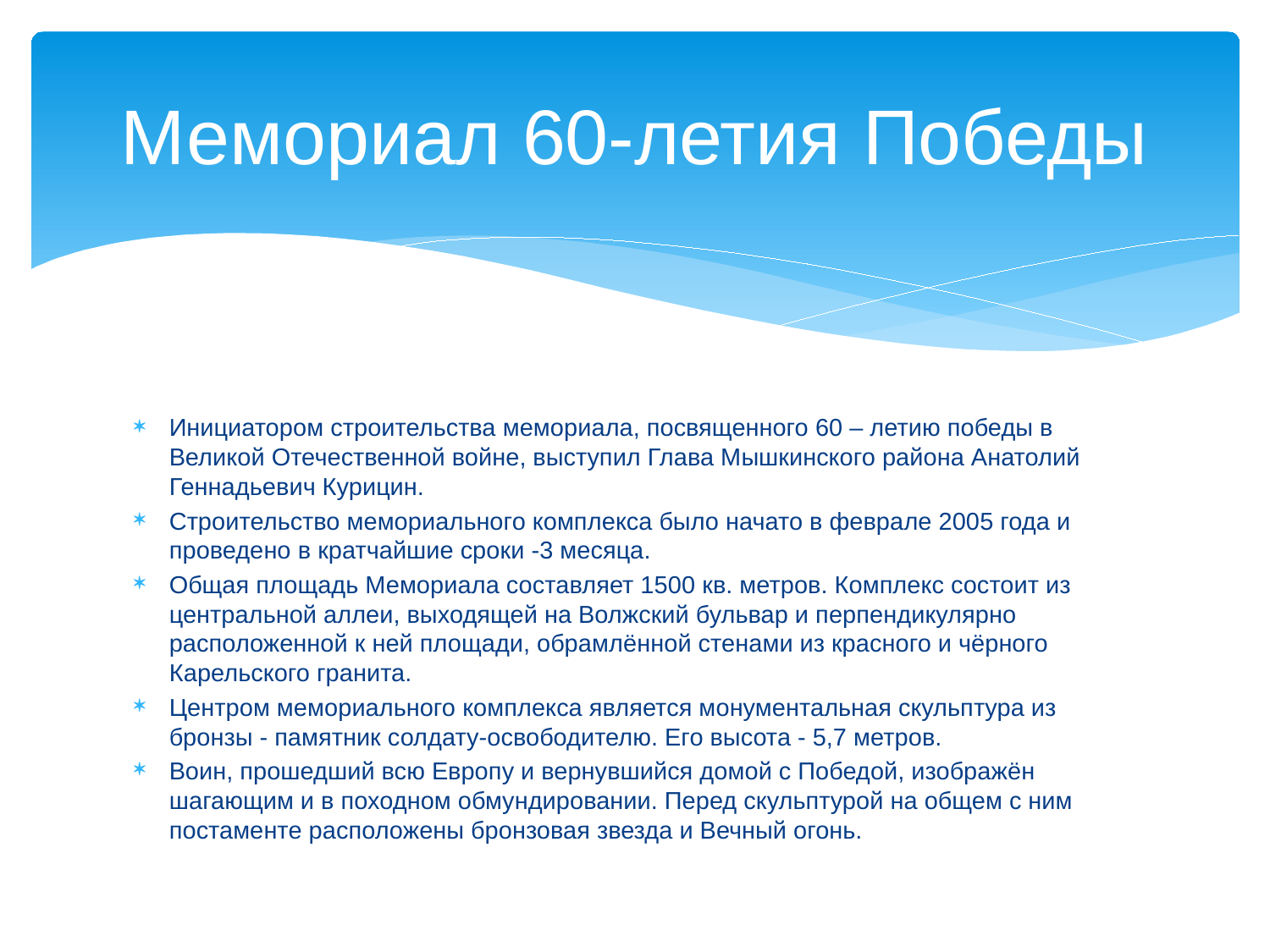

# Мемориал 60-летия Победы

Инициатором строительства мемориала, посвященного 60 – летию победы в Великой Отечественной войне, выступил Глава Мышкинского района Анатолий Геннадьевич Курицин.
Строительство мемориального комплекса было начато в феврале 2005 года и проведено в кратчайшие сроки -3 месяца.
Общая площадь Мемориала составляет 1500 кв. метров. Комплекс состоит из центральной аллеи, выходящей на Волжский бульвар и перпендикулярно расположенной к ней площади, обрамлённой стенами из красного и чёрного Карельского гранита.
Центром мемориального комплекса является монументальная скульптура из бронзы - памятник солдату-освободителю. Его высота - 5,7 метров.
Воин, прошедший всю Европу и вернувшийся домой с Победой, изображён шагающим и в походном обмундировании. Перед скульптурой на общем с ним постаменте расположены бронзовая звезда и Вечный огонь.